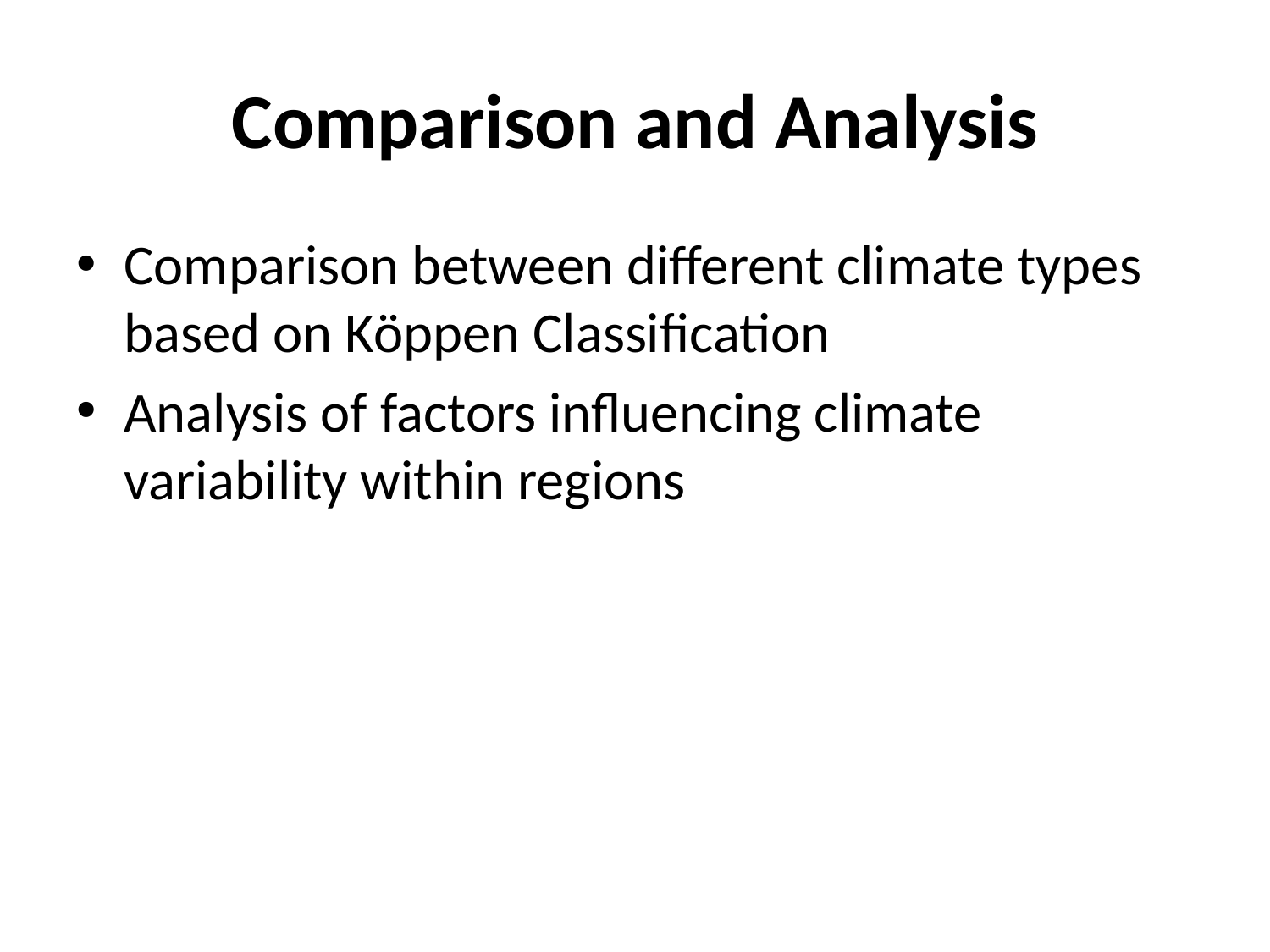

# Comparison and Analysis
Comparison between different climate types based on Köppen Classification
Analysis of factors influencing climate variability within regions